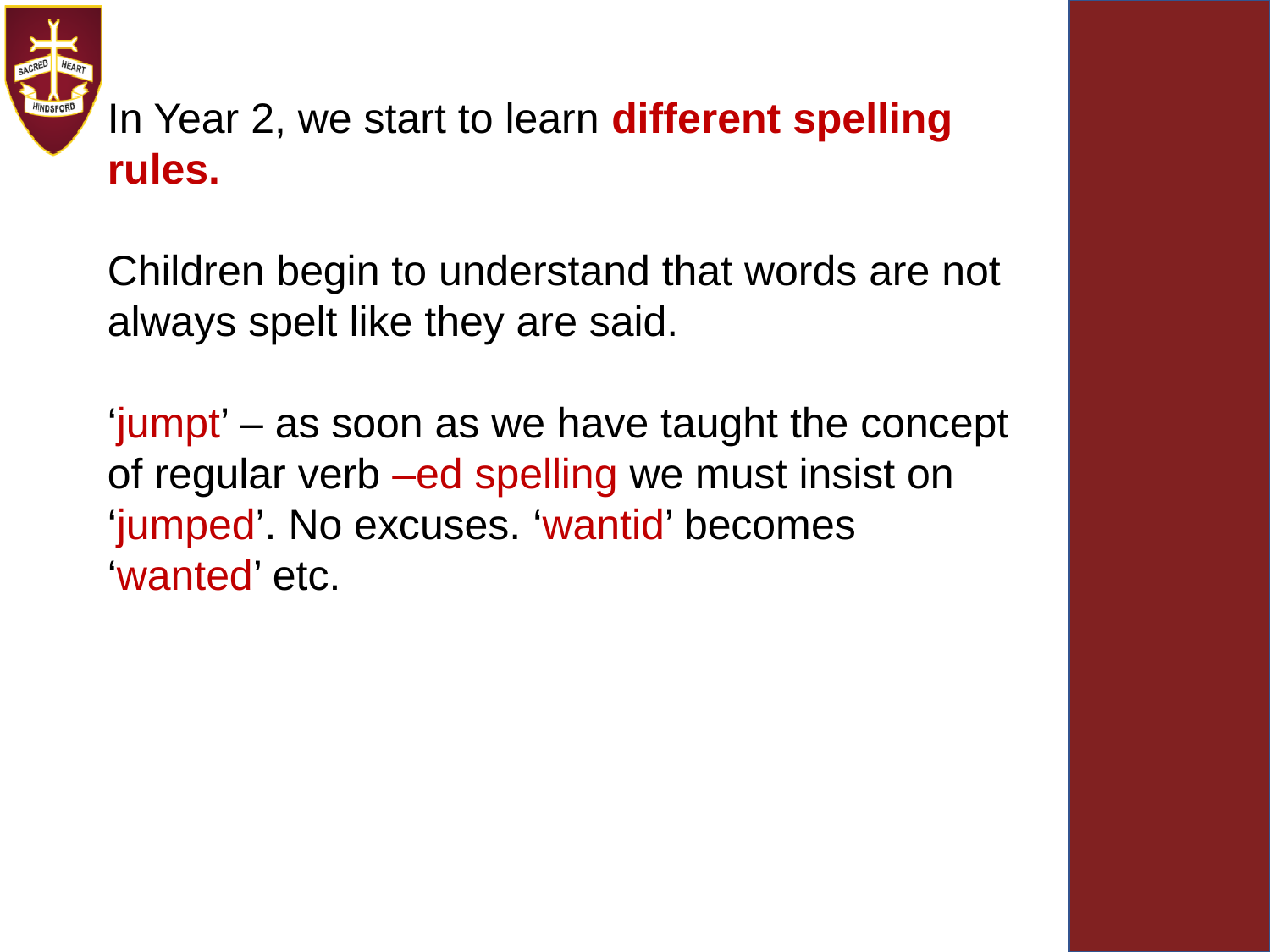

In Year 2, we start to learn different spelling rules.

Children begin to understand that words are not always spelt like they are said.

‘jumpt’ – as soon as we have taught the concept of regular verb –ed spelling we must insist on ‘jumped’. No excuses. ‘wantid’ becomes ‘wanted’ etc.